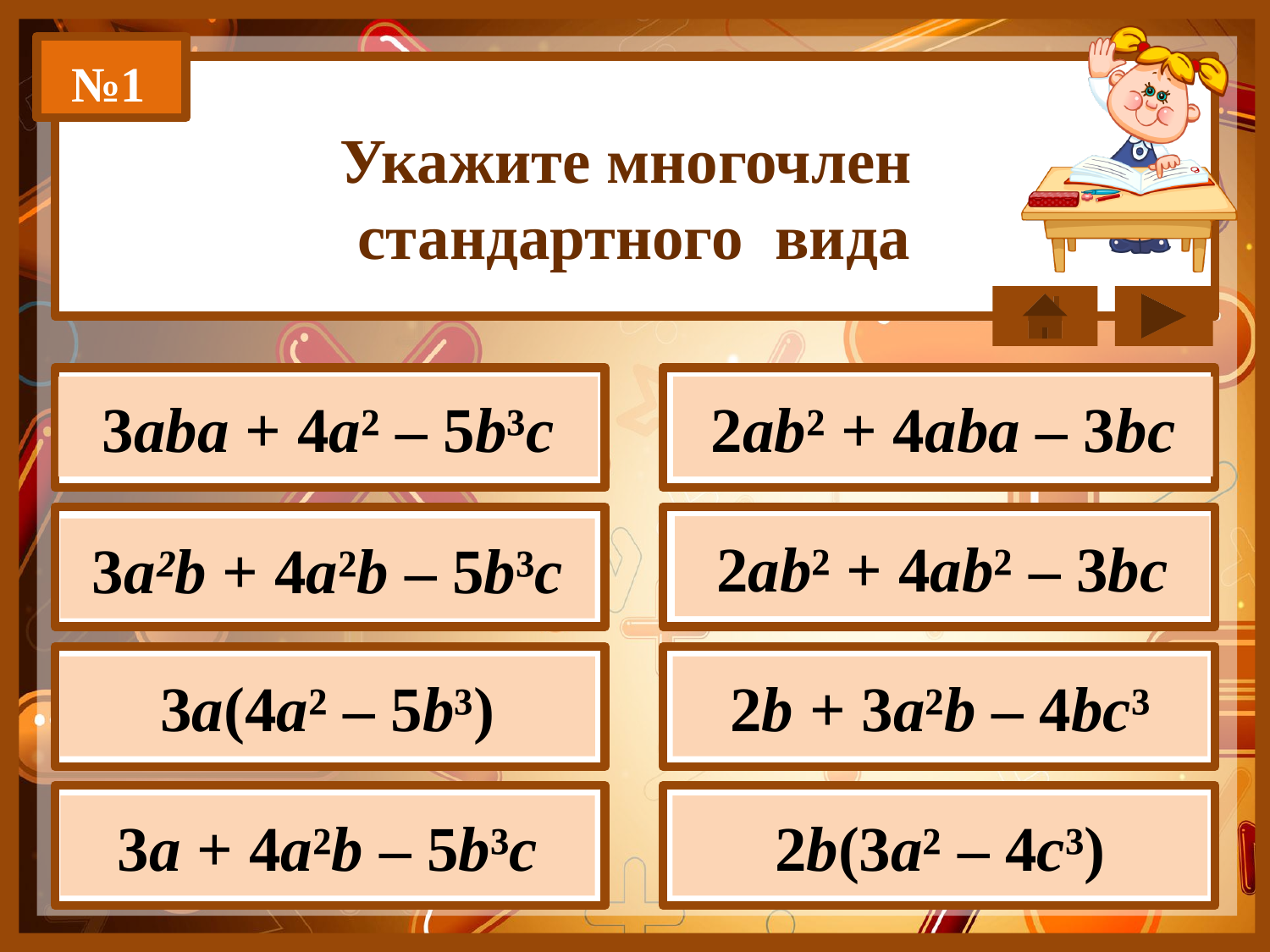

№1
Укажите многочлен
стандартного  вида

2аb² + 4aba – 3bc
3аba + 4a² – 5b³c
2аb² + 4ab² – 3bc
3а²b + 4a²b – 5b³c
2b + 3a²b – 4bc³
3a(4a² – 5b³)
2b(3a² – 4c³)
3а + 4a²b – 5b³c